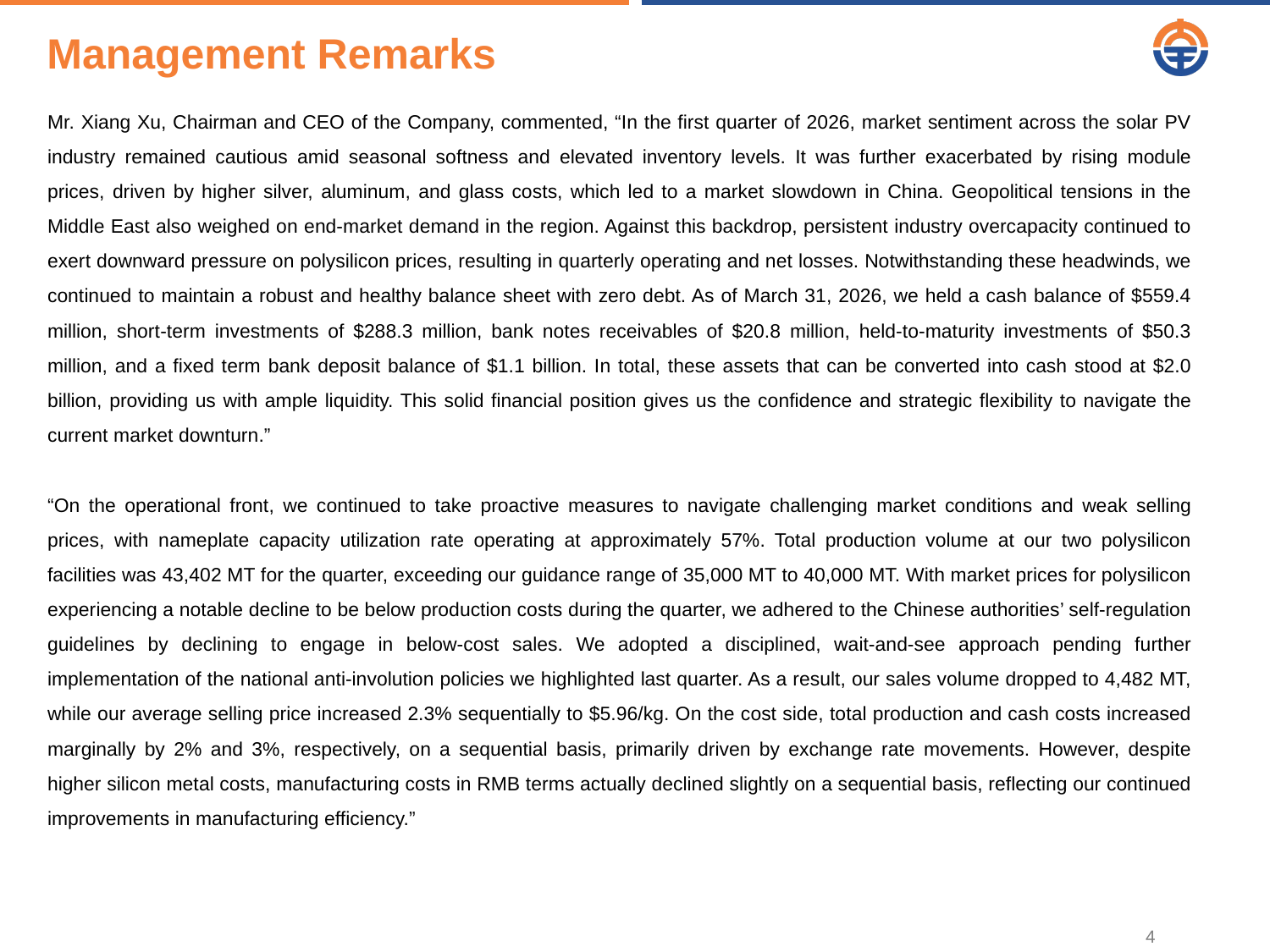

# Management Remarks
Mr. Xiang Xu, Chairman and CEO of the Company, commented, “In the first quarter of 2026, market sentiment across the solar PV industry remained cautious amid seasonal softness and elevated inventory levels. It was further exacerbated by rising module prices, driven by higher silver, aluminum, and glass costs, which led to a market slowdown in China. Geopolitical tensions in the Middle East also weighed on end-market demand in the region. Against this backdrop, persistent industry overcapacity continued to exert downward pressure on polysilicon prices, resulting in quarterly operating and net losses. Notwithstanding these headwinds, we continued to maintain a robust and healthy balance sheet with zero debt. As of March 31, 2026, we held a cash balance of $559.4 million, short-term investments of $288.3 million, bank notes receivables of $20.8 million, held-to-maturity investments of $50.3 million, and a fixed term bank deposit balance of $1.1 billion. In total, these assets that can be converted into cash stood at $2.0 billion, providing us with ample liquidity. This solid financial position gives us the confidence and strategic flexibility to navigate the current market downturn.”

“On the operational front, we continued to take proactive measures to navigate challenging market conditions and weak selling prices, with nameplate capacity utilization rate operating at approximately 57%. Total production volume at our two polysilicon facilities was 43,402 MT for the quarter, exceeding our guidance range of 35,000 MT to 40,000 MT. With market prices for polysilicon experiencing a notable decline to be below production costs during the quarter, we adhered to the Chinese authorities’ self-regulation guidelines by declining to engage in below-cost sales. We adopted a disciplined, wait-and-see approach pending further implementation of the national anti-involution policies we highlighted last quarter. As a result, our sales volume dropped to 4,482 MT, while our average selling price increased 2.3% sequentially to $5.96/kg. On the cost side, total production and cash costs increased marginally by 2% and 3%, respectively, on a sequential basis, primarily driven by exchange rate movements. However, despite higher silicon metal costs, manufacturing costs in RMB terms actually declined slightly on a sequential basis, reflecting our continued improvements in manufacturing efficiency.”
 4